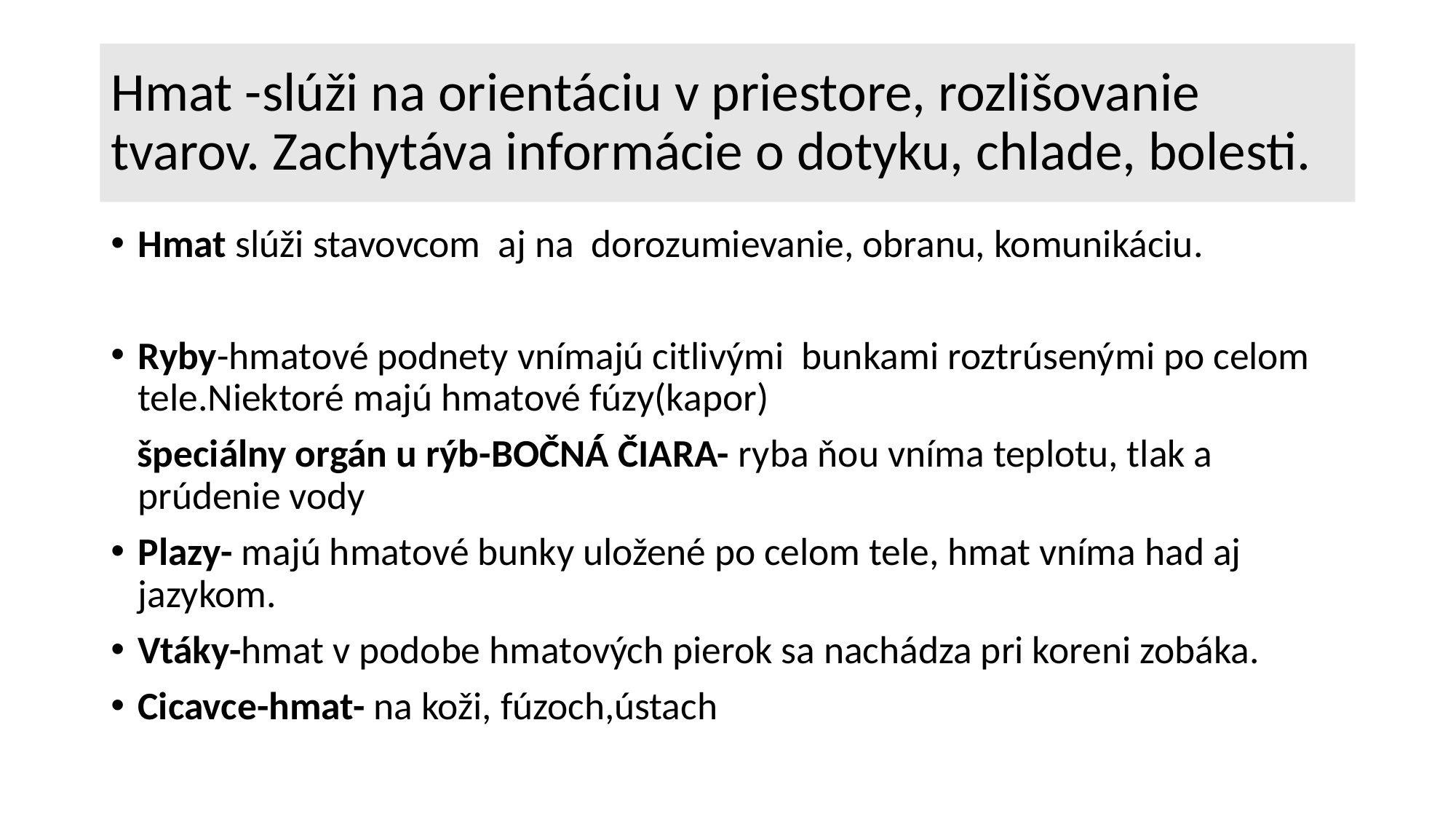

# Hmat -slúži na orientáciu v priestore, rozlišovanie tvarov. Zachytáva informácie o dotyku, chlade, bolesti.
Hmat slúži stavovcom  aj na  dorozumievanie, obranu, komunikáciu.

Ryby-hmatové podnety vnímajú citlivými  bunkami roztrúsenými po celom tele.Niektoré majú hmatové fúzy(kapor)
   špeciálny orgán u rýb-BOČNÁ ČIARA- ryba ňou vníma teplotu, tlak a prúdenie vody
Plazy- majú hmatové bunky uložené po celom tele, hmat vníma had aj jazykom.
Vtáky-hmat v podobe hmatových pierok sa nachádza pri koreni zobáka.
Cicavce-hmat- na koži, fúzoch,ústach